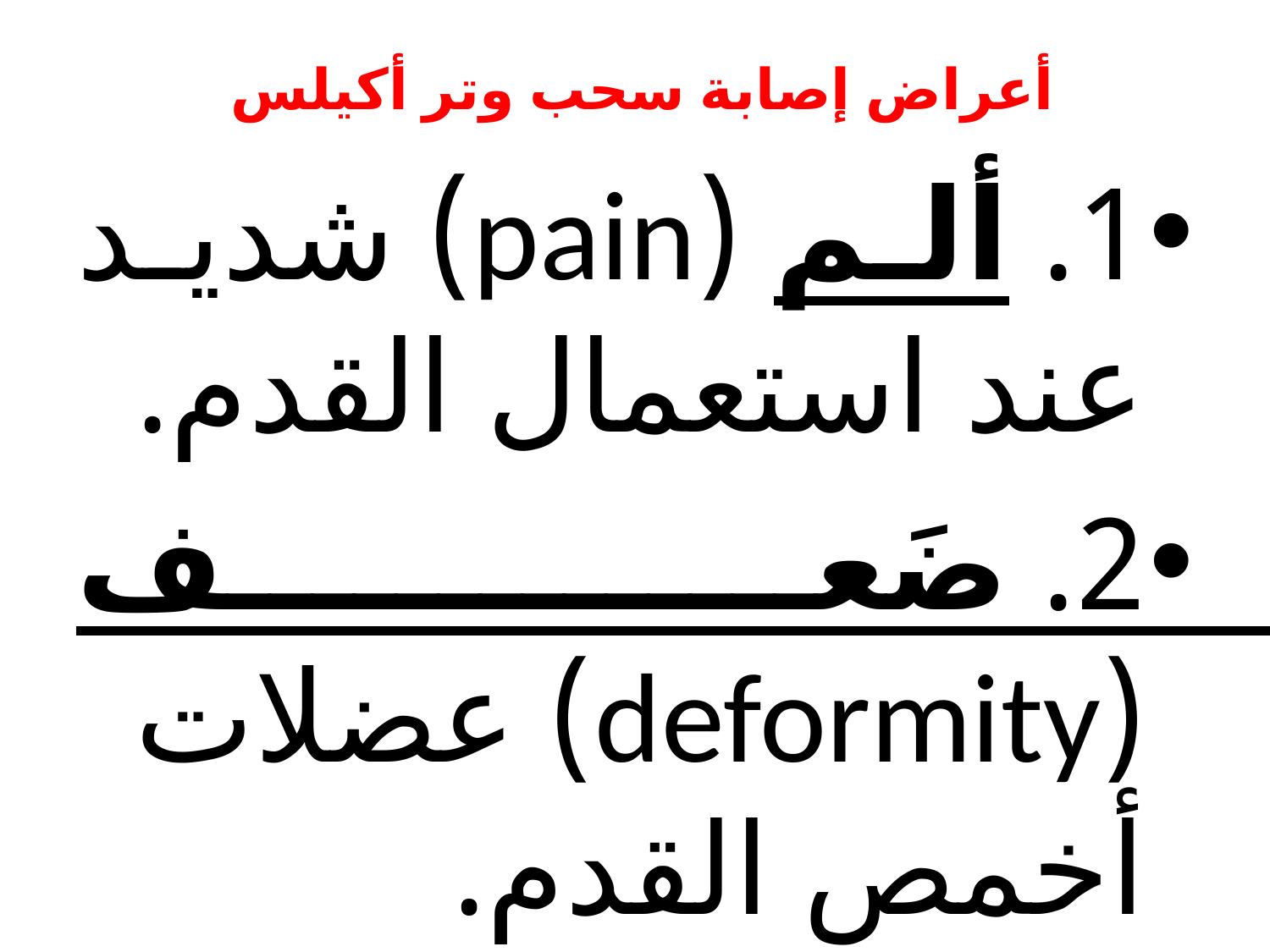

# أعراض إصابة سحب وتر أكيلس
1. ألم (pain) شديد عند استعمال القدم.
2. ضَعف (deformity) عضلات أخمص القدم.